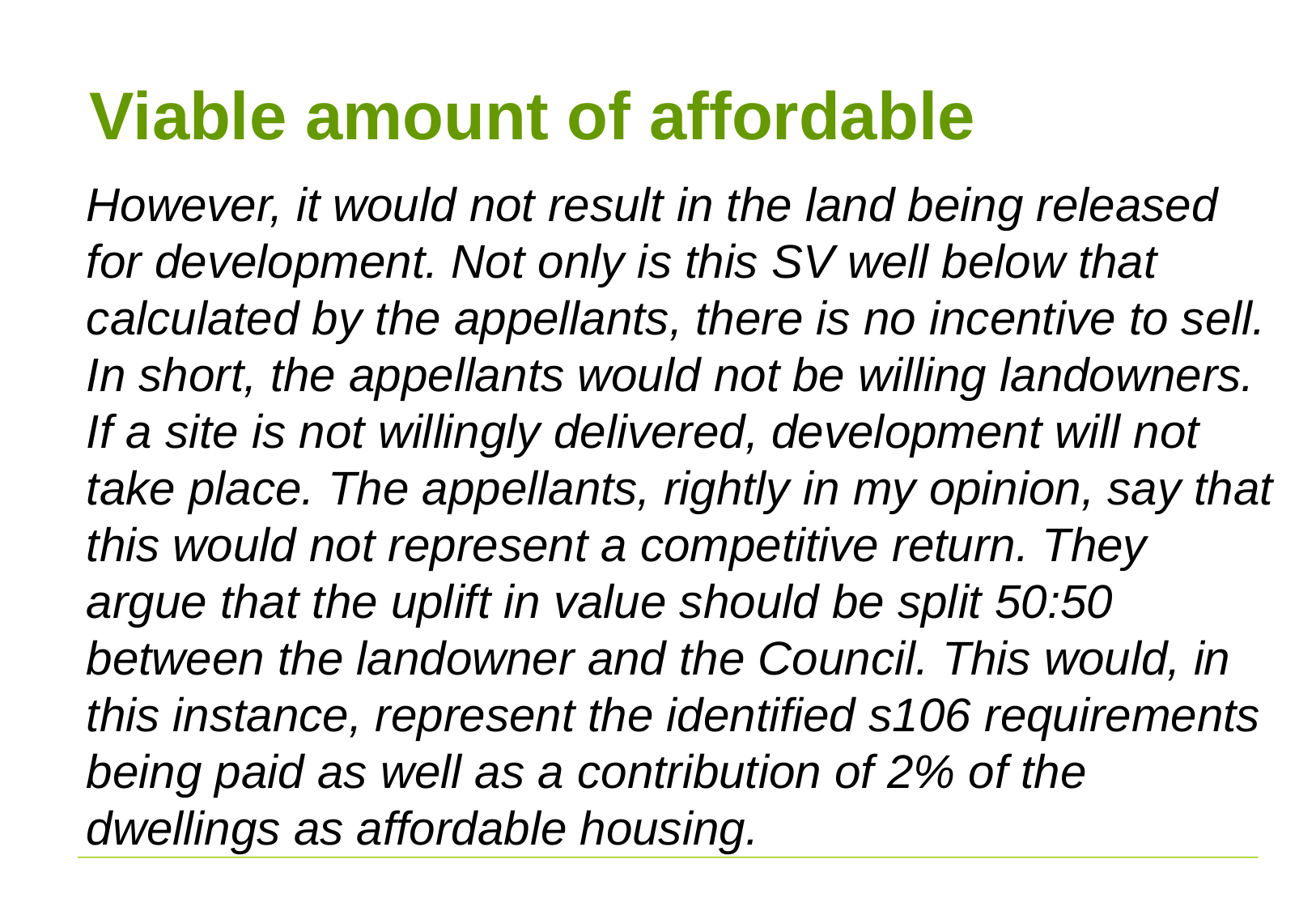

# Viable amount of affordable
However, it would not result in the land being released for development. Not only is this SV well below that calculated by the appellants, there is no incentive to sell. In short, the appellants would not be willing landowners. If a site is not willingly delivered, development will not take place. The appellants, rightly in my opinion, say that this would not represent a competitive return. They argue that the uplift in value should be split 50:50 between the landowner and the Council. This would, in this instance, represent the identified s106 requirements being paid as well as a contribution of 2% of the dwellings as affordable housing.